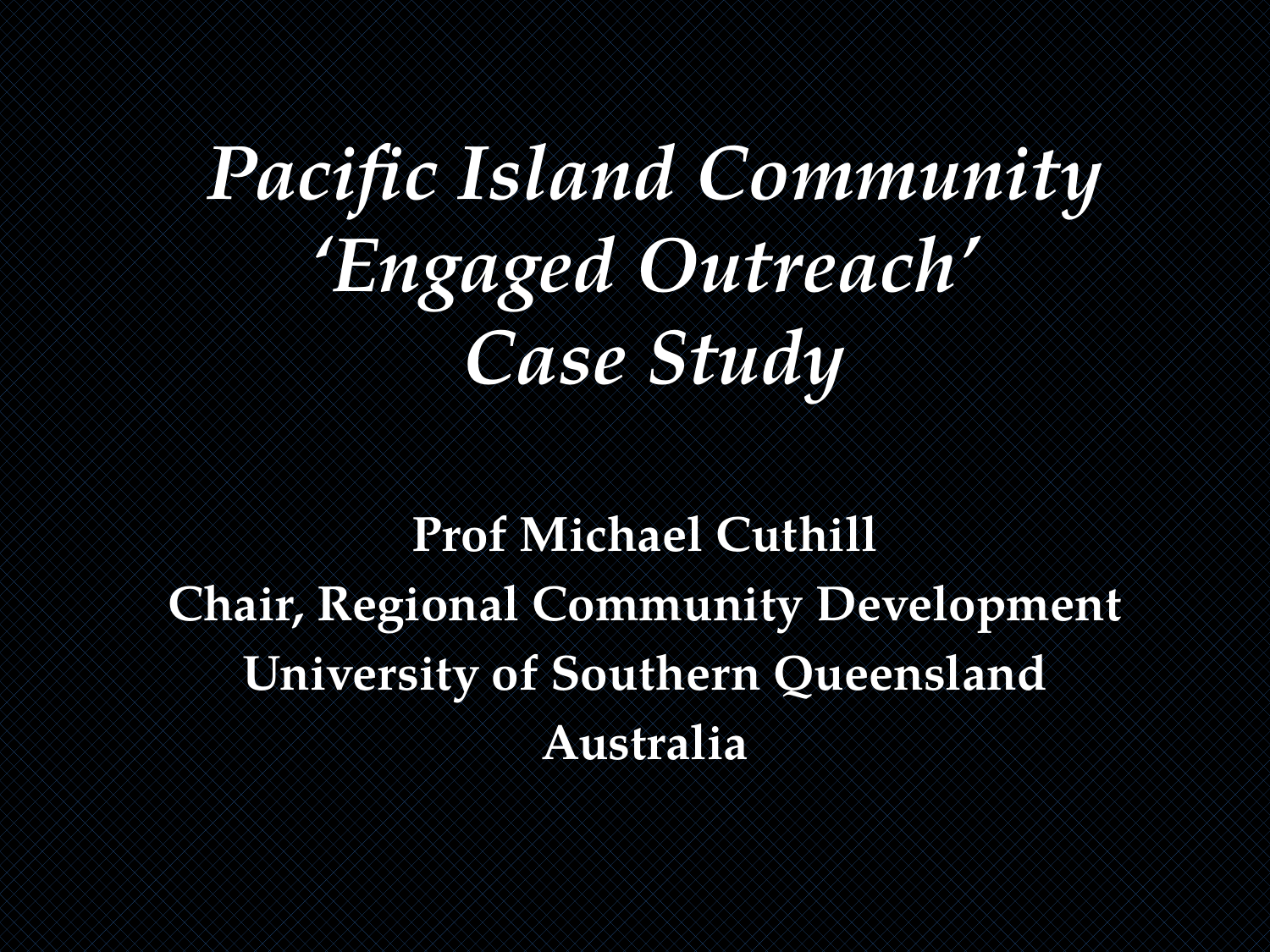

# Pacific Island Community ‘Engaged Outreach’ Case Study
Prof Michael Cuthill
Chair, Regional Community Development
University of Southern Queensland
Australia